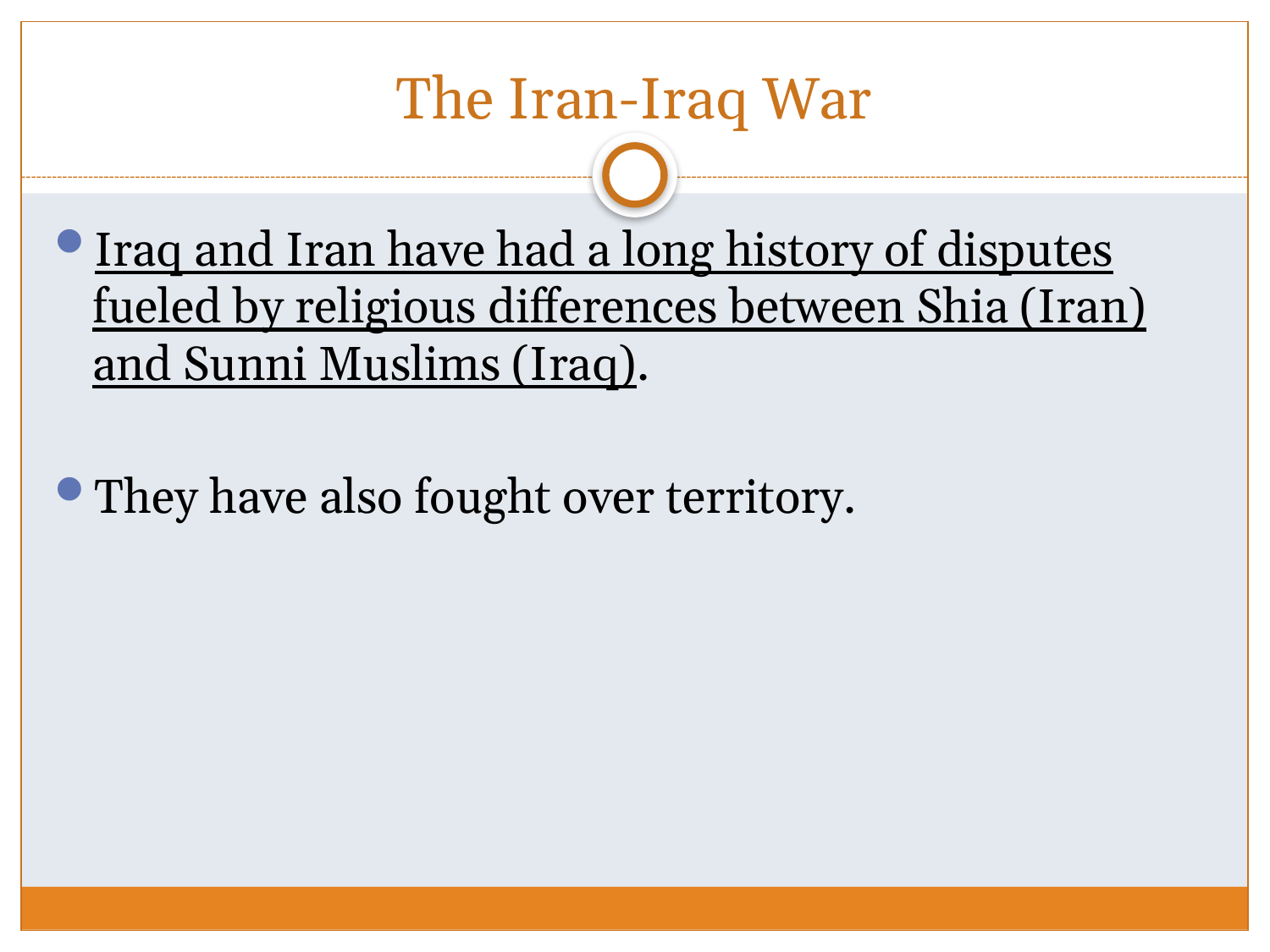

# The Iran-Iraq War
Iraq and Iran have had a long history of disputes fueled by religious differences between Shia (Iran) and Sunni Muslims (Iraq).

They have also fought over territory.